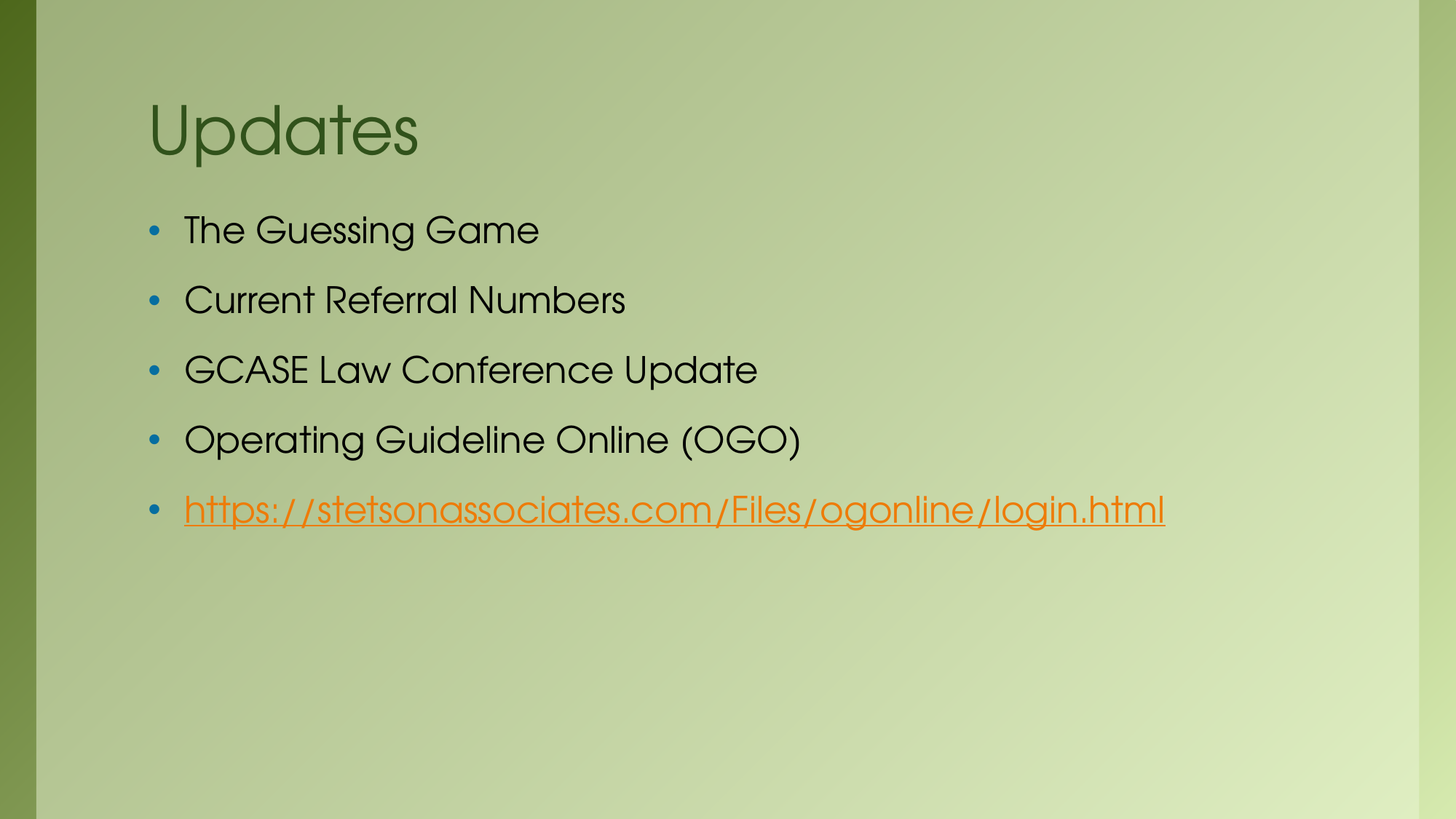

# Updates
The Guessing Game
Current Referral Numbers
GCASE Law Conference Update
Operating Guideline Online (OGO)
https://stetsonassociates.com/Files/ogonline/login.html